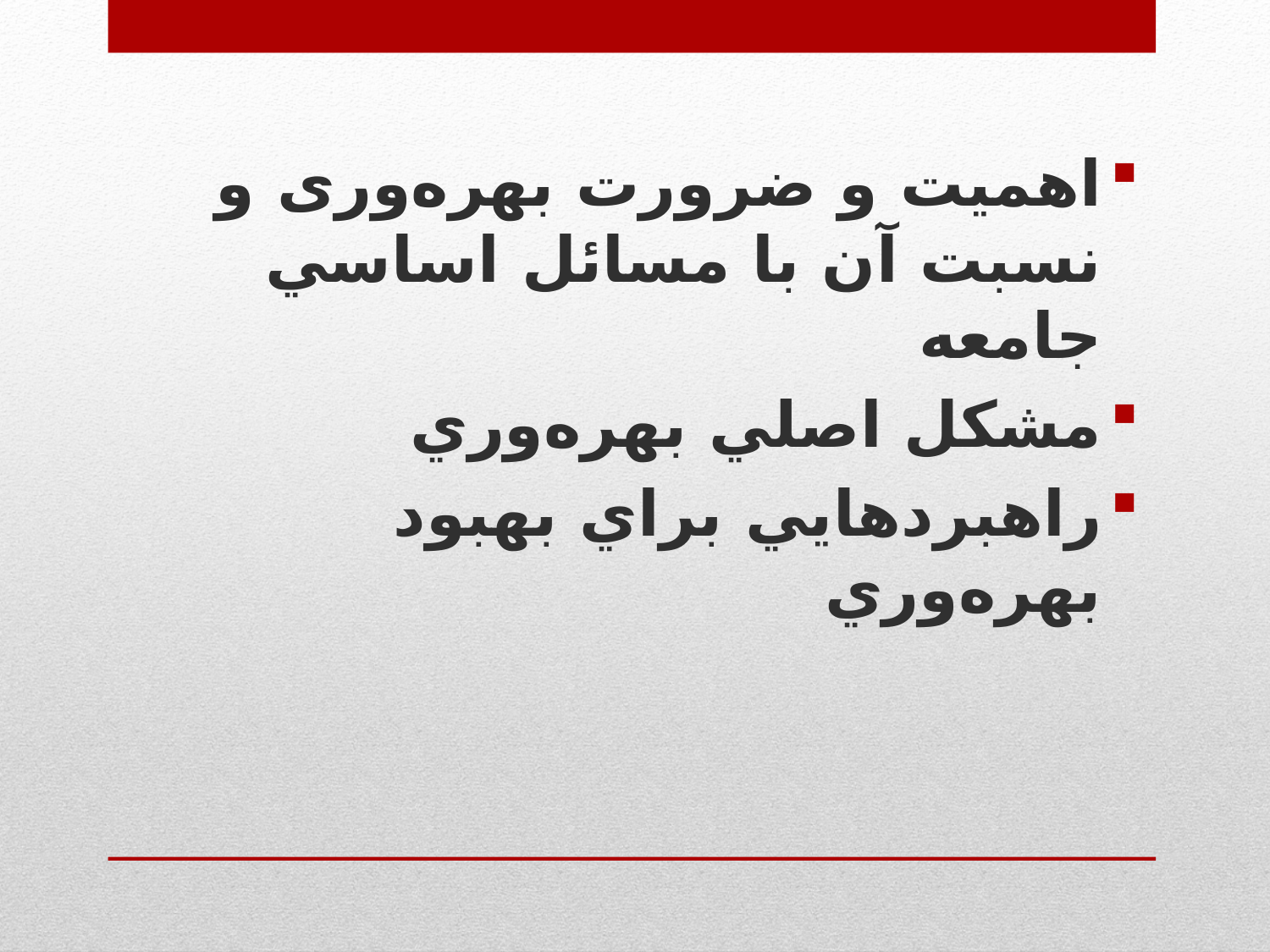

اهميت و ضرورت بهره‌وری و نسبت آن با مسائل اساسي جامعه
مشكل اصلي بهره‌وري
راهبرد‌هایي براي بهبود بهره‌وري